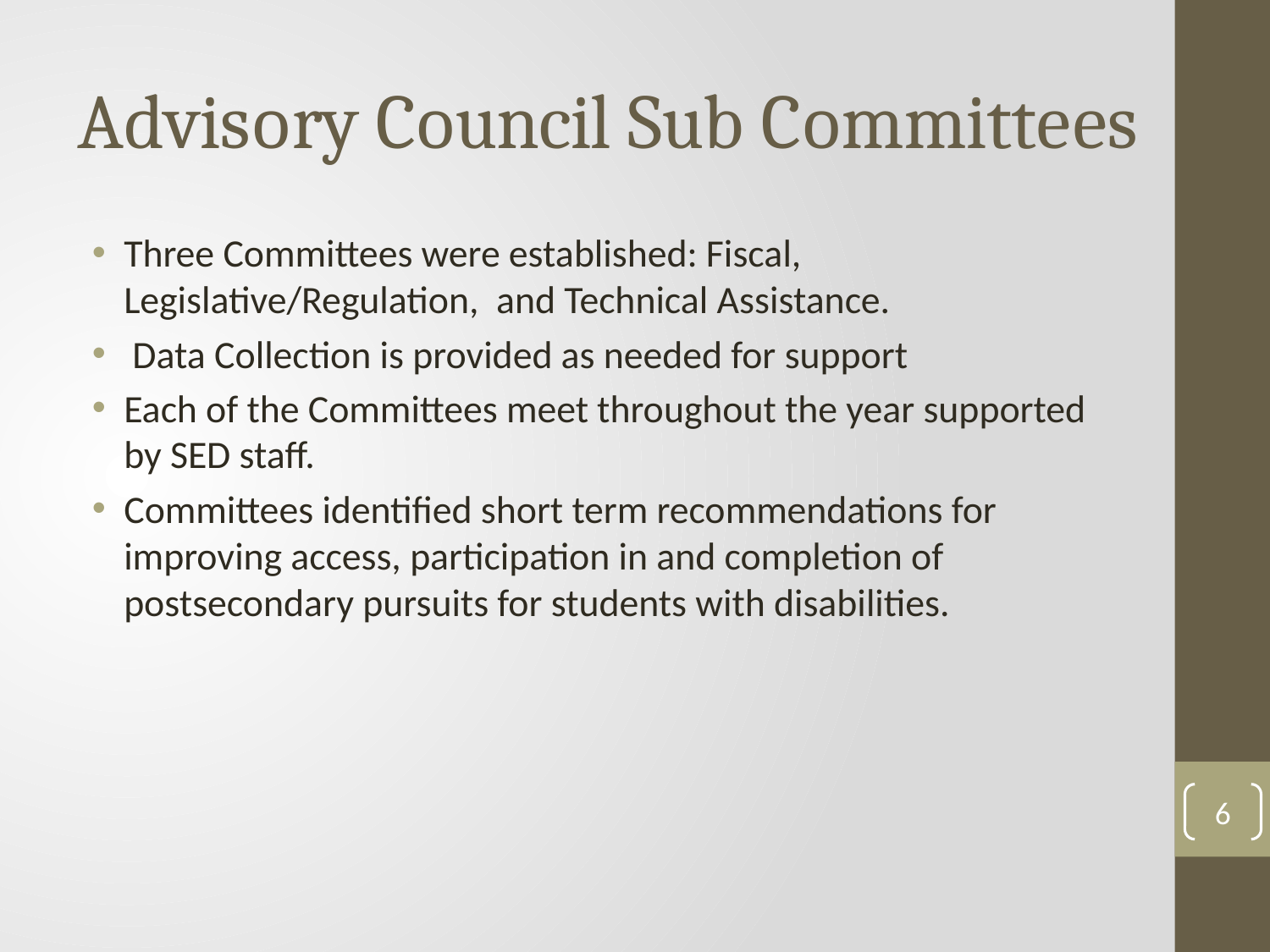

# Advisory Council Sub Committees
Three Committees were established: Fiscal, Legislative/Regulation,  and Technical Assistance.
 Data Collection is provided as needed for support
Each of the Committees meet throughout the year supported by SED staff.
Committees identified short term recommendations for improving access, participation in and completion of postsecondary pursuits for students with disabilities.

6